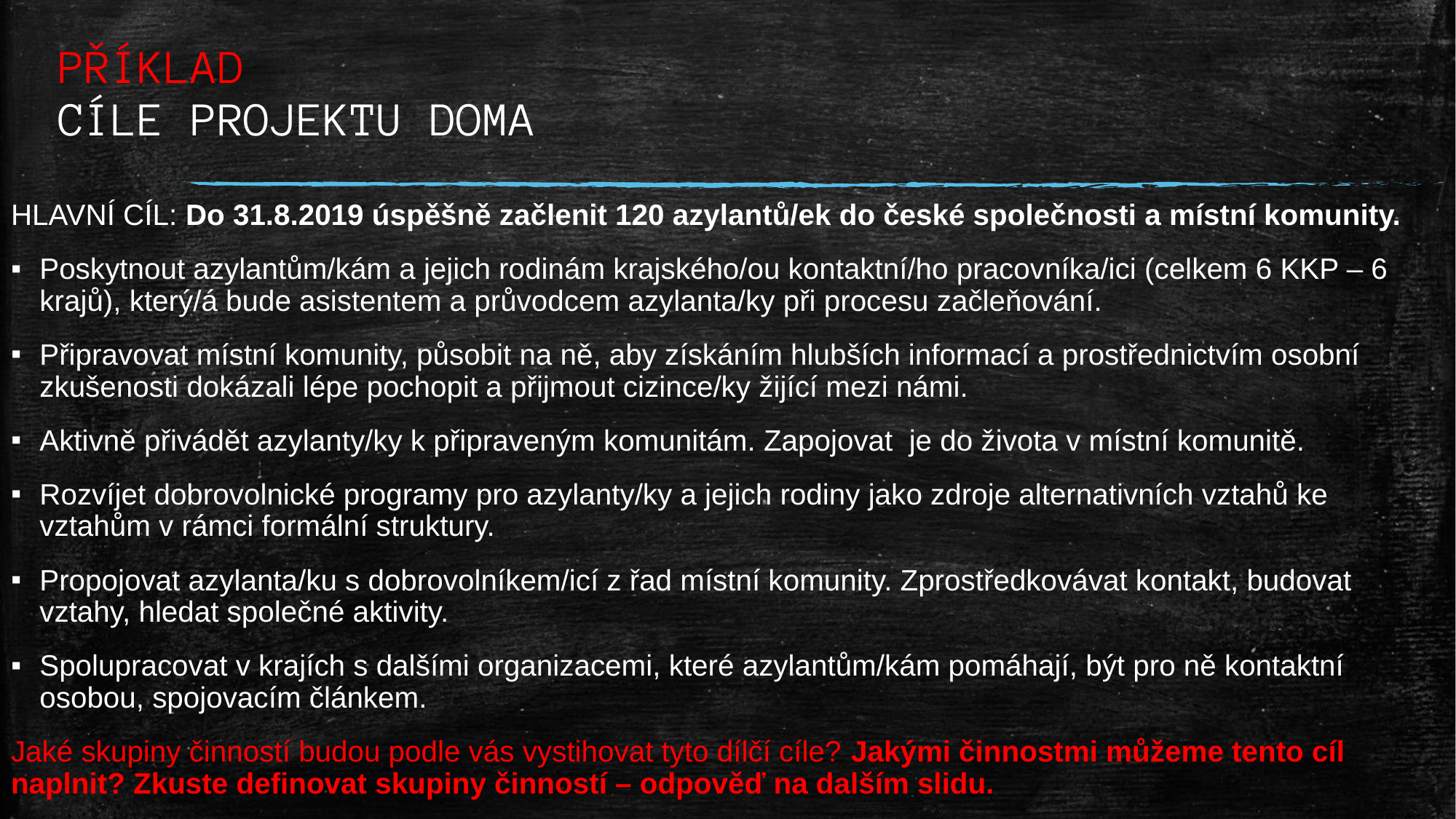

# PŘÍKLAD CÍLE PROJEKTU DOMA
HLAVNÍ CÍL: Do 31.8.2019 úspěšně začlenit 120 azylantů/ek do české společnosti a místní komunity.
Poskytnout azylantům/kám a jejich rodinám krajského/ou kontaktní/ho pracovníka/ici (celkem 6 KKP – 6 krajů), který/á bude asistentem a průvodcem azylanta/ky při procesu začleňování.
Připravovat místní komunity, působit na ně, aby získáním hlubších informací a prostřednictvím osobní zkušenosti dokázali lépe pochopit a přijmout cizince/ky žijící mezi námi.
Aktivně přivádět azylanty/ky k připraveným komunitám. Zapojovat  je do života v místní komunitě.
Rozvíjet dobrovolnické programy pro azylanty/ky a jejich rodiny jako zdroje alternativních vztahů ke vztahům v rámci formální struktury.
Propojovat azylanta/ku s dobrovolníkem/icí z řad místní komunity. Zprostředkovávat kontakt, budovat vztahy, hledat společné aktivity.
Spolupracovat v krajích s dalšími organizacemi, které azylantům/kám pomáhají, být pro ně kontaktní osobou, spojovacím článkem.
Jaké skupiny činností budou podle vás vystihovat tyto dílčí cíle? Jakými činnostmi můžeme tento cíl naplnit? Zkuste definovat skupiny činností – odpověď na dalším slidu.